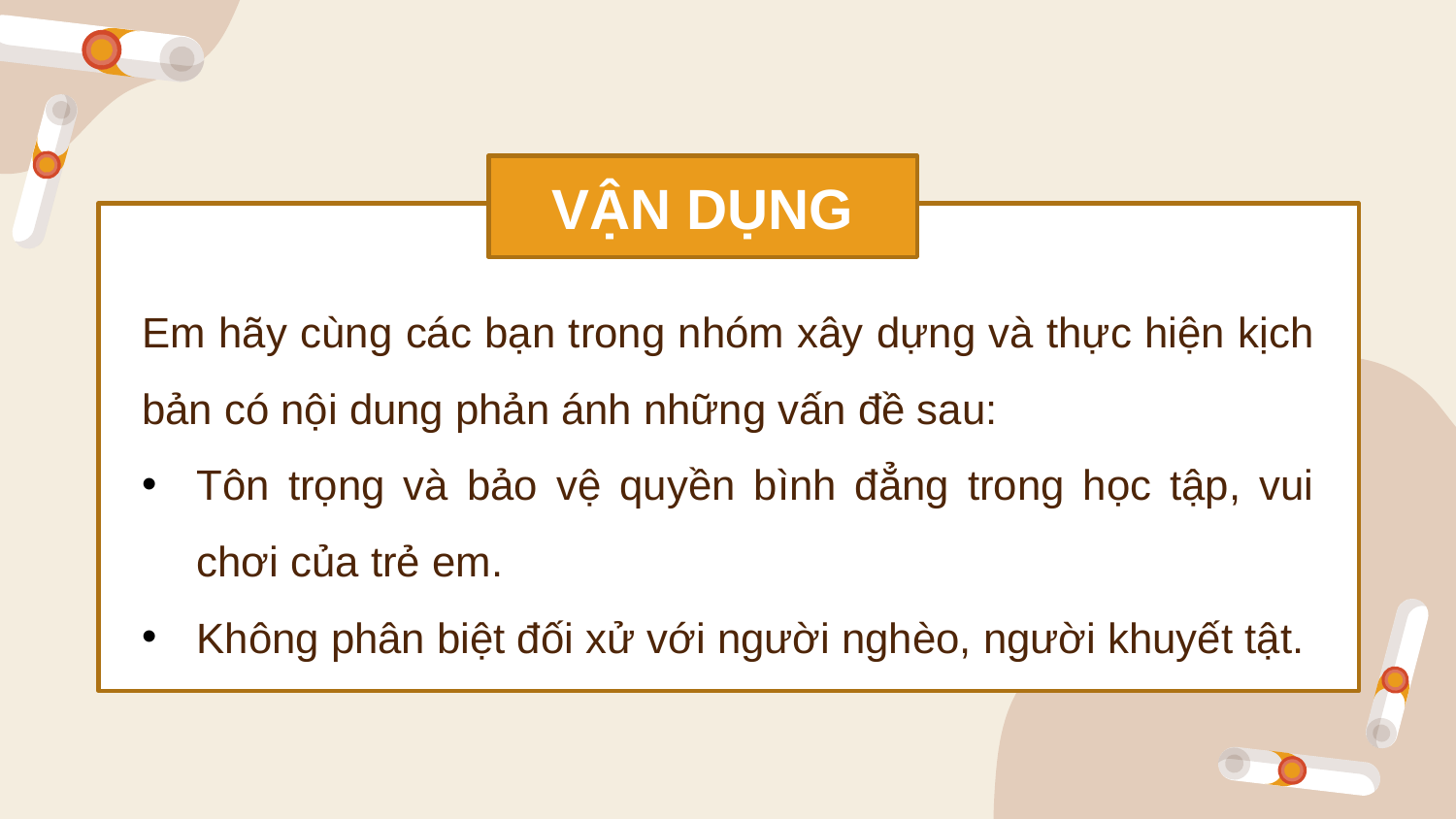

VẬN DỤNG
Em hãy cùng các bạn trong nhóm xây dựng và thực hiện kịch bản có nội dung phản ánh những vấn đề sau:
Tôn trọng và bảo vệ quyền bình đẳng trong học tập, vui chơi của trẻ em.
Không phân biệt đối xử với người nghèo, người khuyết tật.